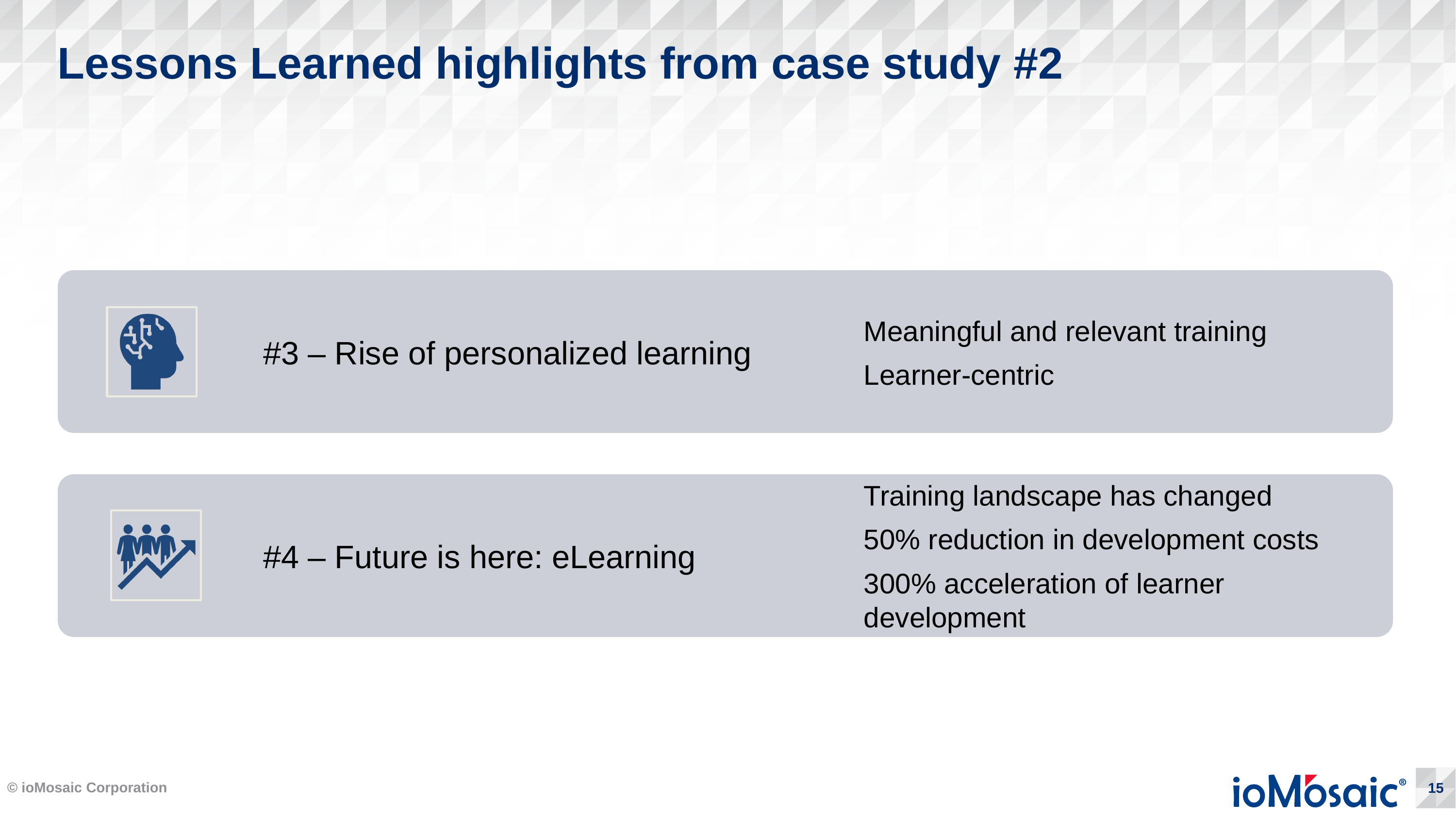

# Lessons Learned highlights from case study #2
#3 – Rise of personalized learning
Meaningful and relevant training
Learner-centric
#4 – Future is here: eLearning
Training landscape has changed
50% reduction in development costs
300% acceleration of learner development
© ioMosaic Corporation
15